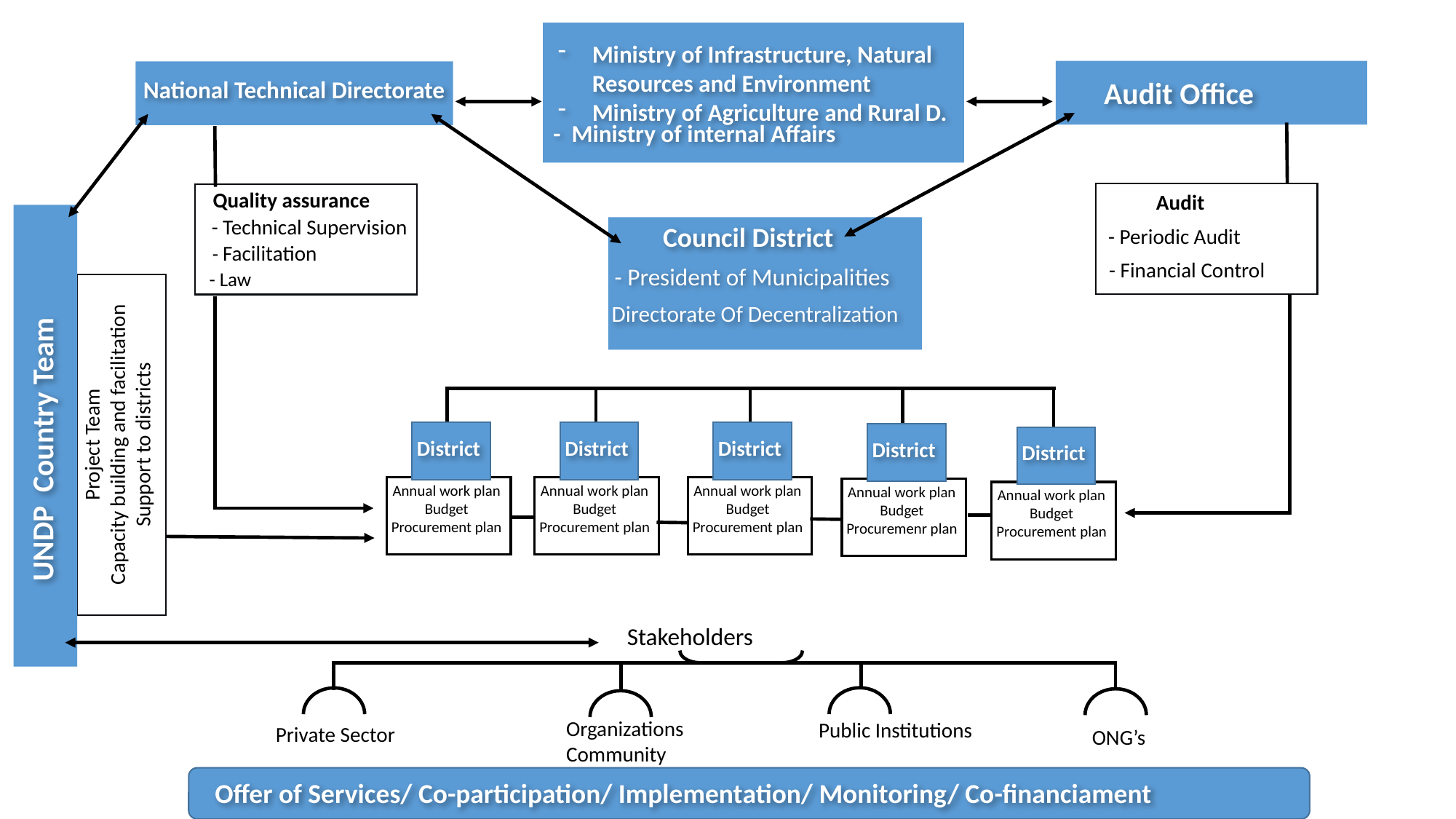

Ministry of Infrastructure, Natural Resources and Environment
Ministry of Agriculture and Rural D.
-  Ministry of internal Affairs

Audit Office
National Technical Directorate
Quality assurance

Audit

- Technical Supervision
Council District

- Periodic Audit
- Facilitation
- Financial Control
- President of Municipalities
- Law
Directorate Of Decentralization

Project Team
Capacity building and facilitation
Support to districts

UNDP  Country Team

District

District

District

District

District
Annual work plan
Budget
Procurement plan

Annual work plan
Budget
Procurement plan

Annual work plan
Budget
Procurement plan

Annual work plan
Budget
Procuremenr plan

Annual work plan
Budget
Procurement plan

Stakeholders

Organizations
Community
Public Institutions
Private Sector
ONG’s

Offer of Services/ Co-participation/ Implementation/ Monitoring/ Co-financiament